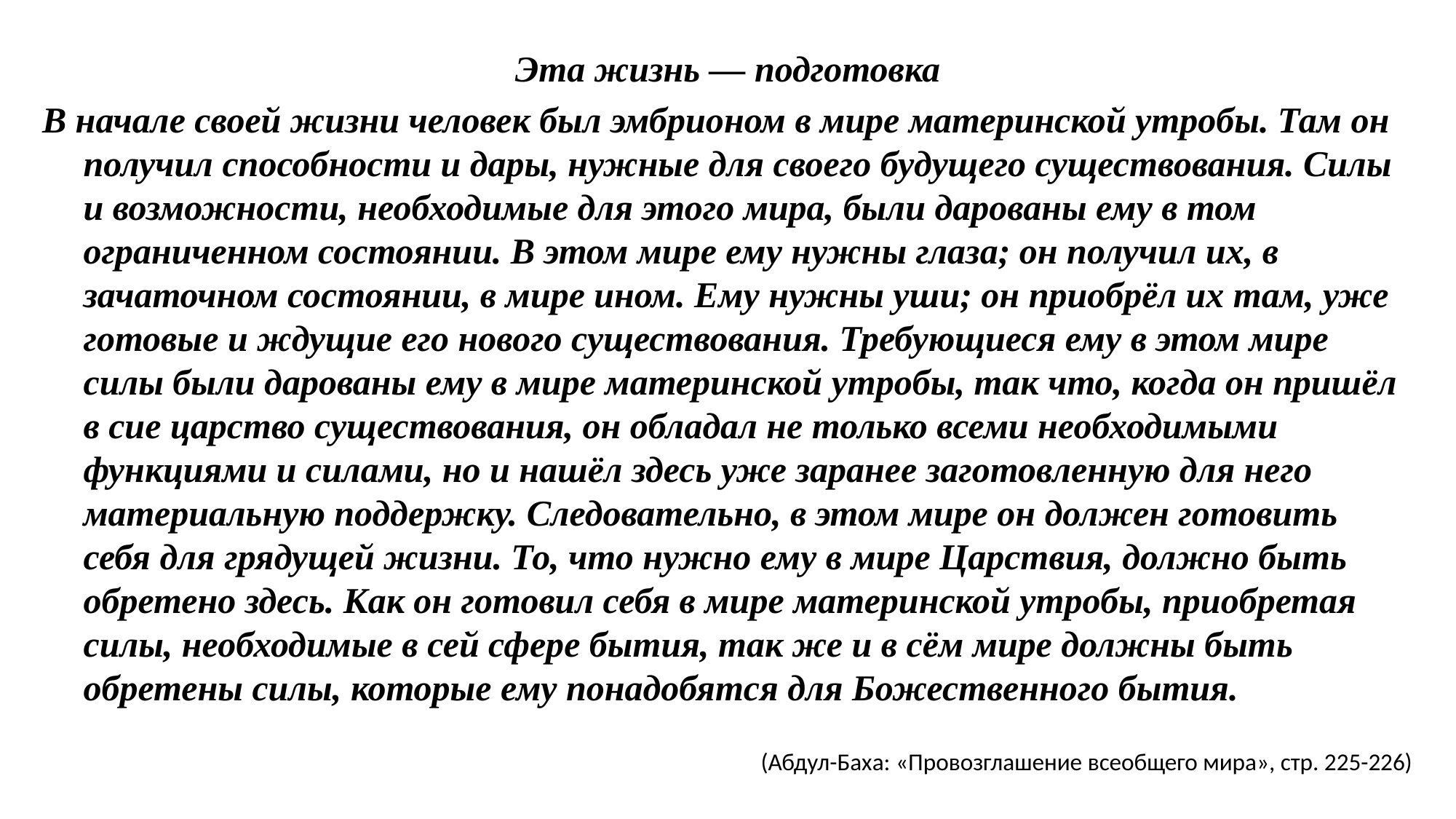

Эта жизнь — подготовка
В начале своей жизни человек был эмбрионом в мире материнской утробы. Там он получил способности и дары, нужные для своего будущего существования. Силы и возможности, необходимые для этого мира, были дарованы ему в том ограниченном состоянии. В этом мире ему нужны глаза; он получил их, в зачаточном состоянии, в мире ином. Ему нужны уши; он приобрёл их там, уже готовые и ждущие его нового существования. Требующиеся ему в этом мире силы были дарованы ему в мире материнской утробы, так что, когда он пришёл в сие царство существования, он обладал не только всеми необходимыми функциями и силами, но и нашёл здесь уже заранее заготовленную для него материальную поддержку. Следовательно, в этом мире он должен готовить себя для грядущей жизни. То, что нужно ему в мире Царствия, должно быть обретено здесь. Как он готовил себя в мире материнской утробы, приобретая силы, необходимые в сей сфере бытия, так же и в сём мире должны быть обретены силы, которые ему понадобятся для Божественного бытия.

                                                                                                                 (Абдул-Баха: «Провозглашение всеобщего мира», стр. 225-226)